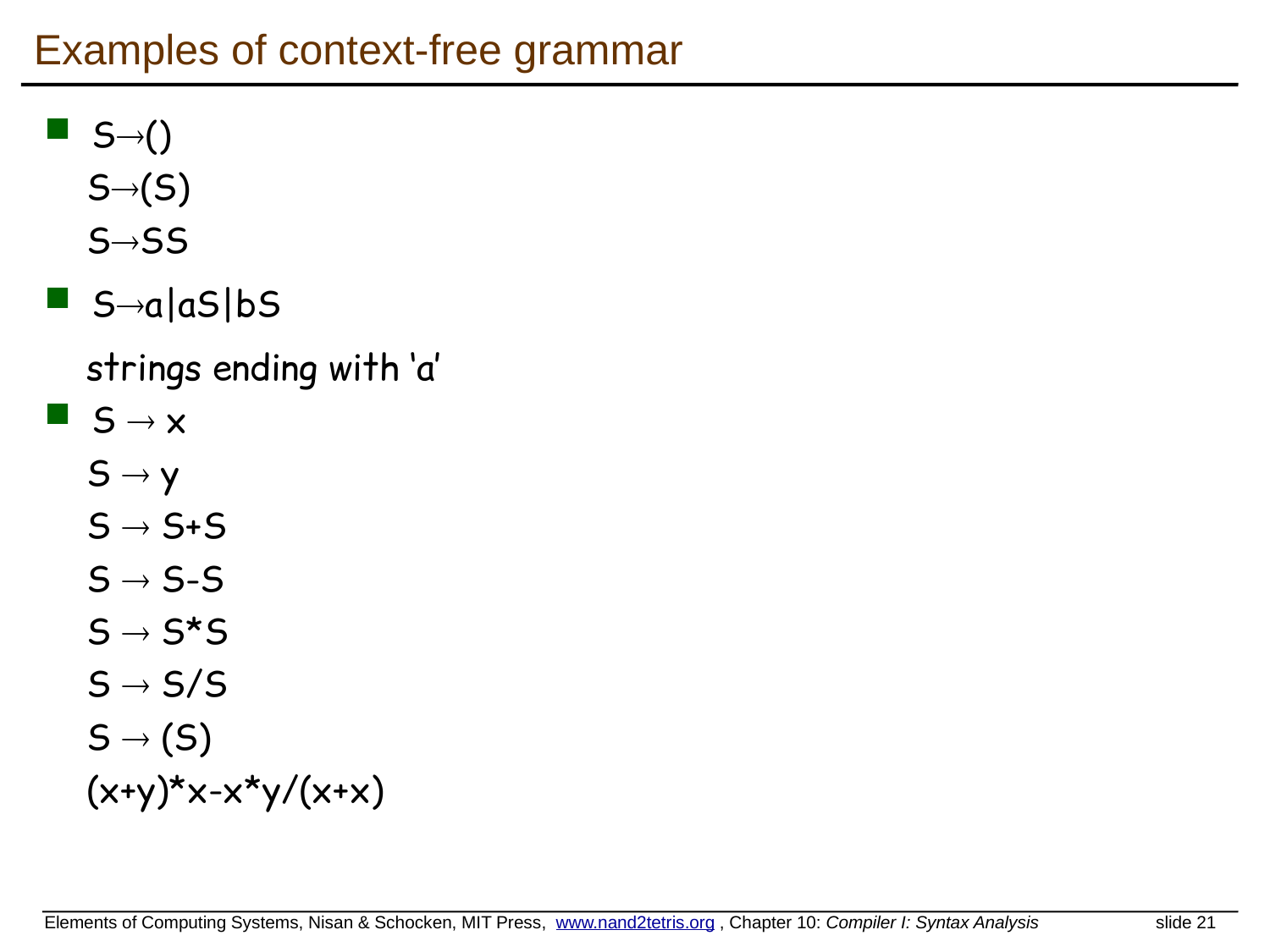

# Examples of context-free grammar
S→()
    S→(S)
    S→SS
S→a|aS|bS
    strings ending with ‘a’
S → x
    S → y
    S → S+S
    S → S-S
    S → S*S
    S → S/S
    S → (S)
    (x+y)*x-x*y/(x+x)